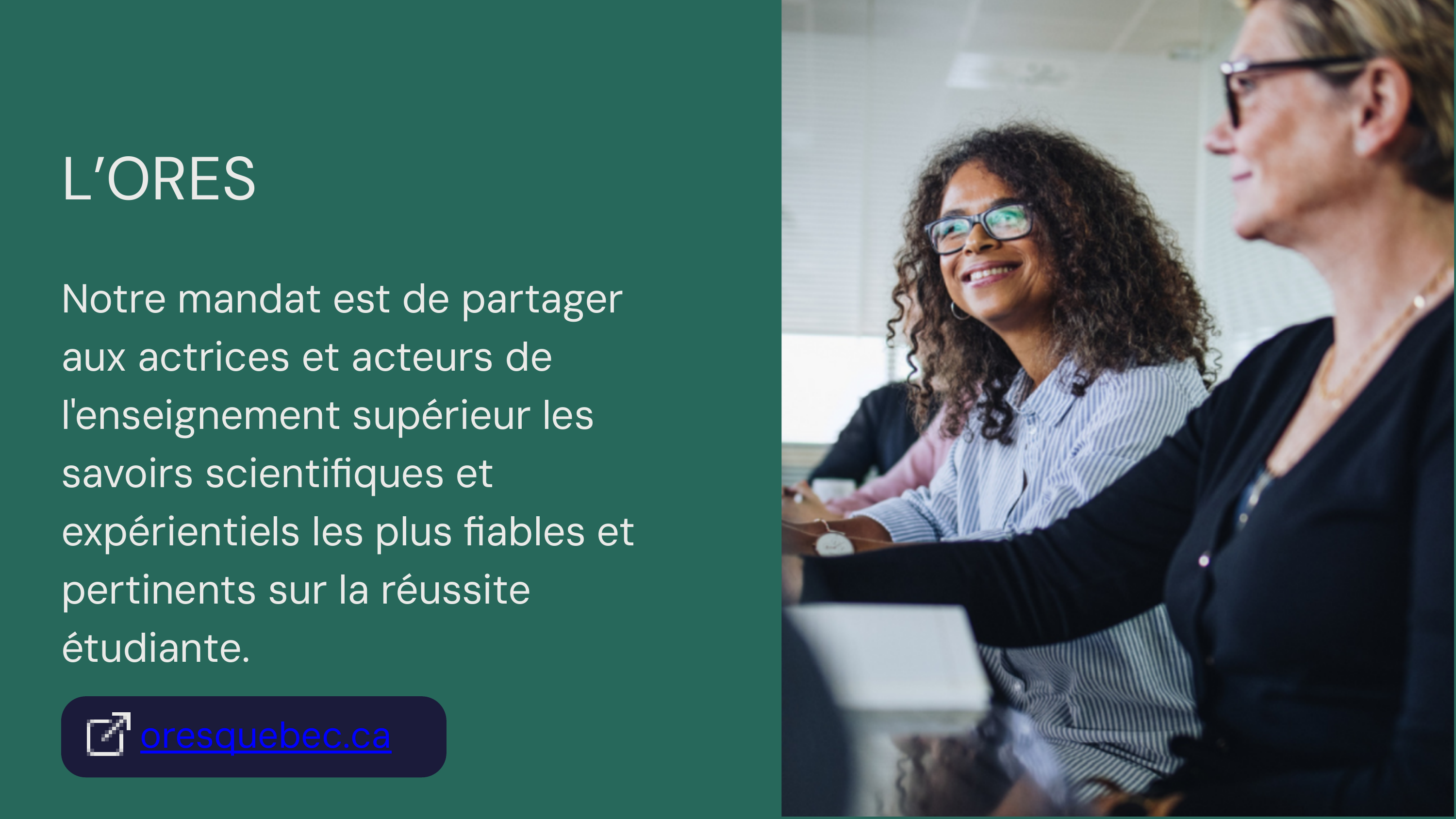

L’ORES
Notre mandat est de partager aux actrices et acteurs de l'enseignement supérieur les savoirs scientifiques et expérientiels les plus fiables et pertinents sur la réussite étudiante.

oresquebec.ca